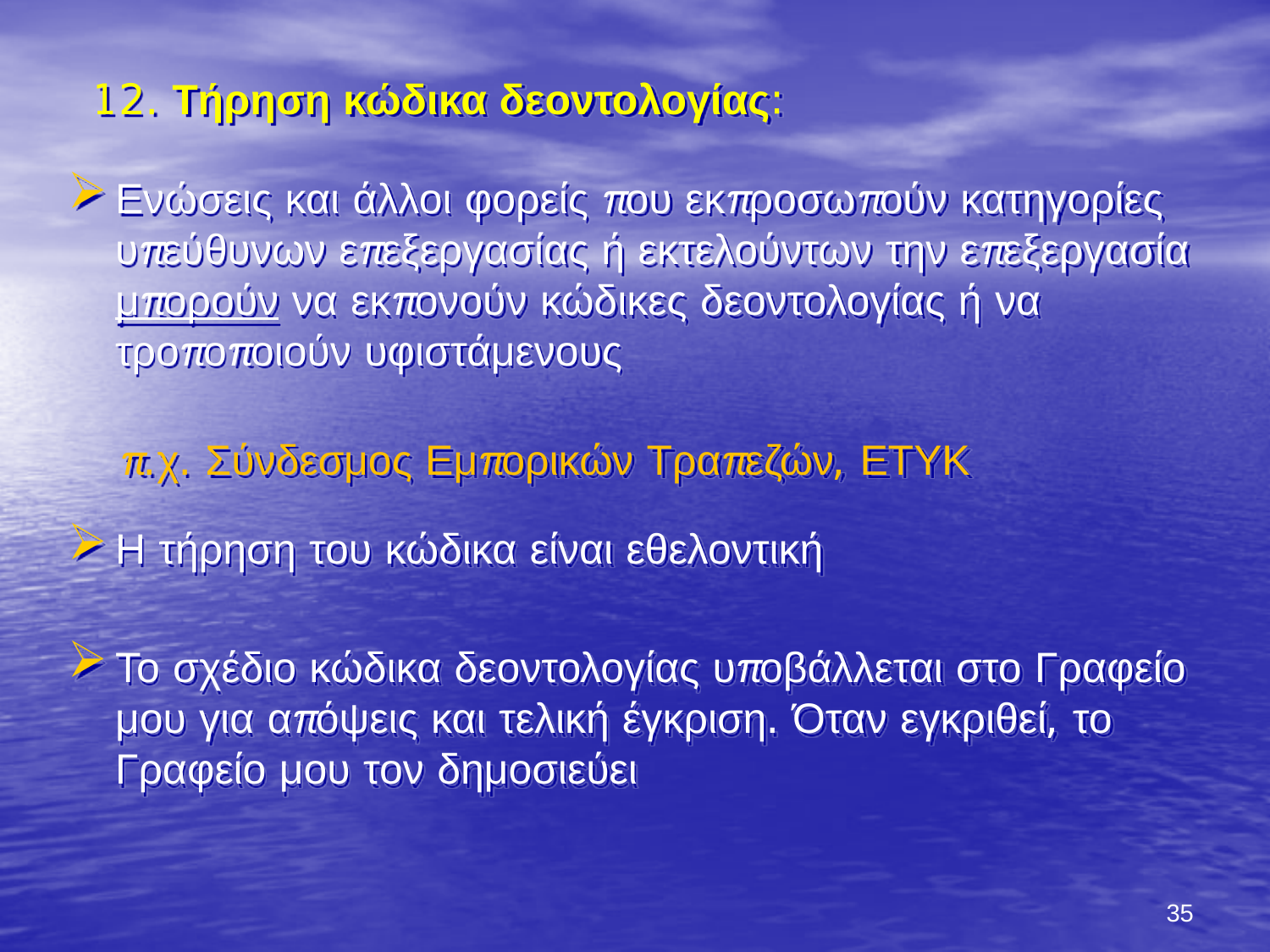

12. Τήρηση κώδικα δεοντολογίας:

Ενώσεις και άλλοι φορείς που εκπροσωπούν κατηγορίες υπεύθυνων επεξεργασίας ή εκτελούντων την επεξεργασία μπορούν να εκπονούν κώδικες δεοντολογίας ή να τροποποιούν υφιστάμενους

    π.χ. Σύνδεσμος Εμπορικών Τραπεζών, ΕΤΥΚ

Η τήρηση του κώδικα είναι εθελοντική

Το σχέδιο κώδικα δεοντολογίας υποβάλλεται στο Γραφείο μου για απόψεις και τελική έγκριση. Όταν εγκριθεί, το Γραφείο μου τον δημοσιεύει

35